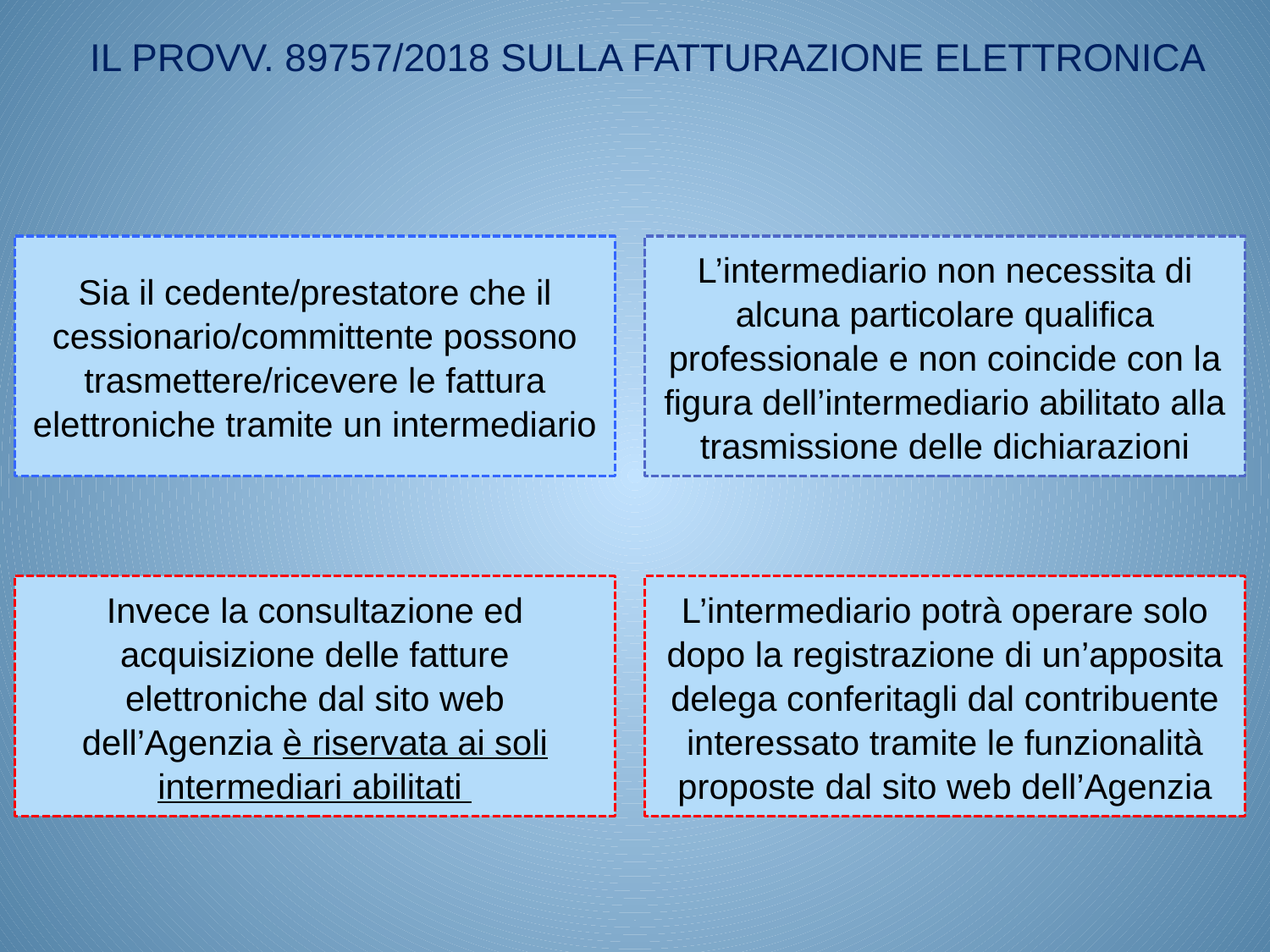

IL PROVV. 89757/2018 SULLA FATTURAZIONE ELETTRONICA
Sia il cedente/prestatore che il cessionario/committente possono trasmettere/ricevere le fattura elettroniche tramite un intermediario
L’intermediario non necessita di alcuna particolare qualifica professionale e non coincide con la figura dell’intermediario abilitato alla trasmissione delle dichiarazioni
Invece la consultazione ed acquisizione delle fatture elettroniche dal sito web dell’Agenzia è riservata ai soli intermediari abilitati
L’intermediario potrà operare solo dopo la registrazione di un’apposita delega conferitagli dal contribuente interessato tramite le funzionalità proposte dal sito web dell’Agenzia